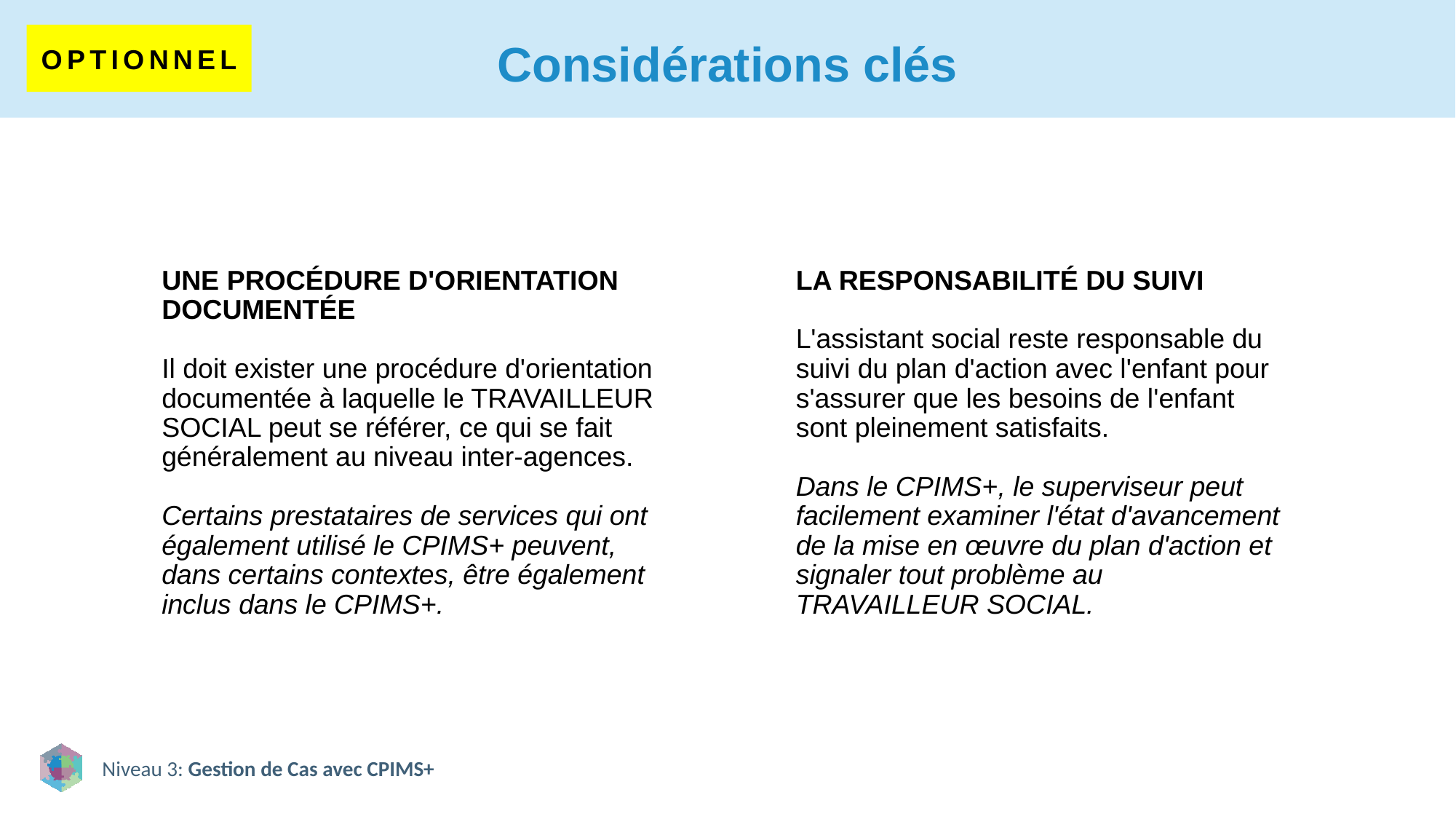

# Considérations clés
OPTIONNEL
UNE PROCÉDURE D'ORIENTATION DOCUMENTÉE

Il doit exister une procédure d'orientation documentée à laquelle le TRAVAILLEUR SOCIAL peut se référer, ce qui se fait généralement au niveau inter-agences.

Certains prestataires de services qui ont également utilisé le CPIMS+ peuvent, dans certains contextes, être également inclus dans le CPIMS+.
LA RESPONSABILITÉ DU SUIVI

L'assistant social reste responsable du suivi du plan d'action avec l'enfant pour s'assurer que les besoins de l'enfant sont pleinement satisfaits.

Dans le CPIMS+, le superviseur peut facilement examiner l'état d'avancement de la mise en œuvre du plan d'action et signaler tout problème au TRAVAILLEUR SOCIAL.